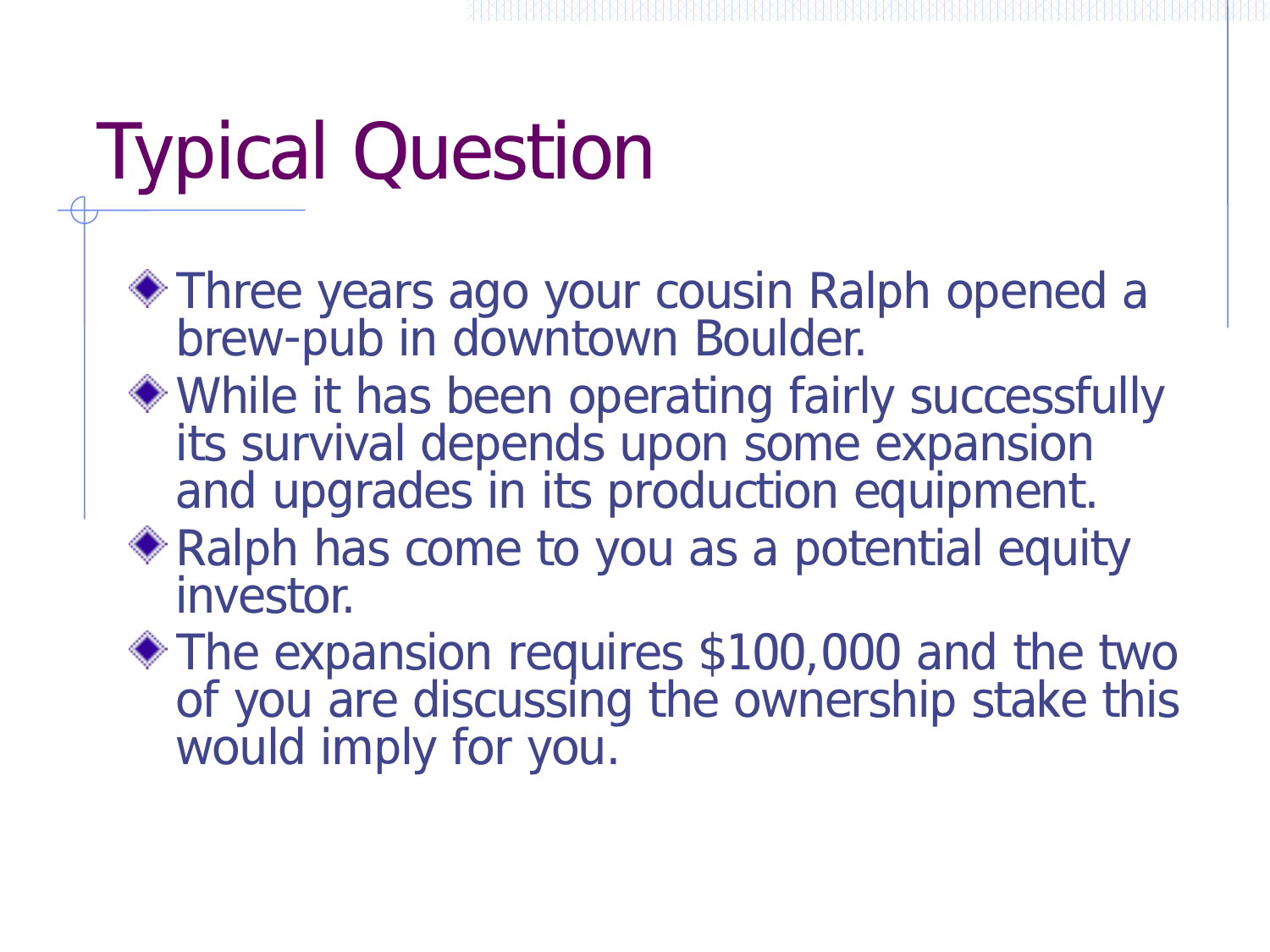

# Typical Question
Three years ago your cousin Ralph opened a brew-pub in downtown Boulder.
While it has been operating fairly successfully its survival depends upon some expansion and upgrades in its production equipment.
Ralph has come to you as a potential equity investor.
The expansion requires $100,000 and the two of you are discussing the ownership stake this would imply for you.